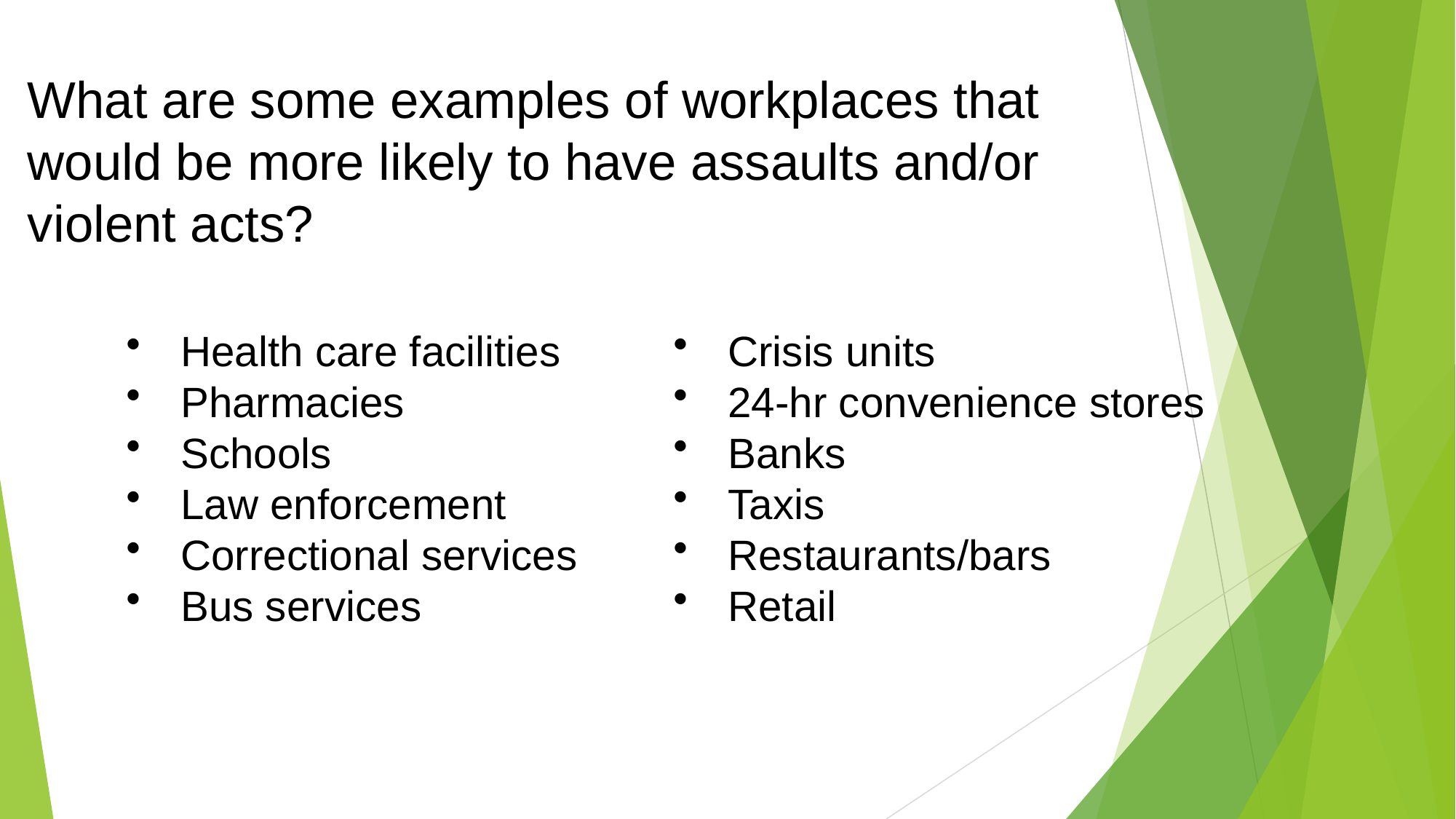

# What are some examples of workplaces that would be more likely to have assaults and/or violent acts?
Health care facilities
Pharmacies
Schools
Law enforcement
Correctional services
Bus services
Crisis units
24-hr convenience stores
Banks
Taxis
Restaurants/bars
Retail